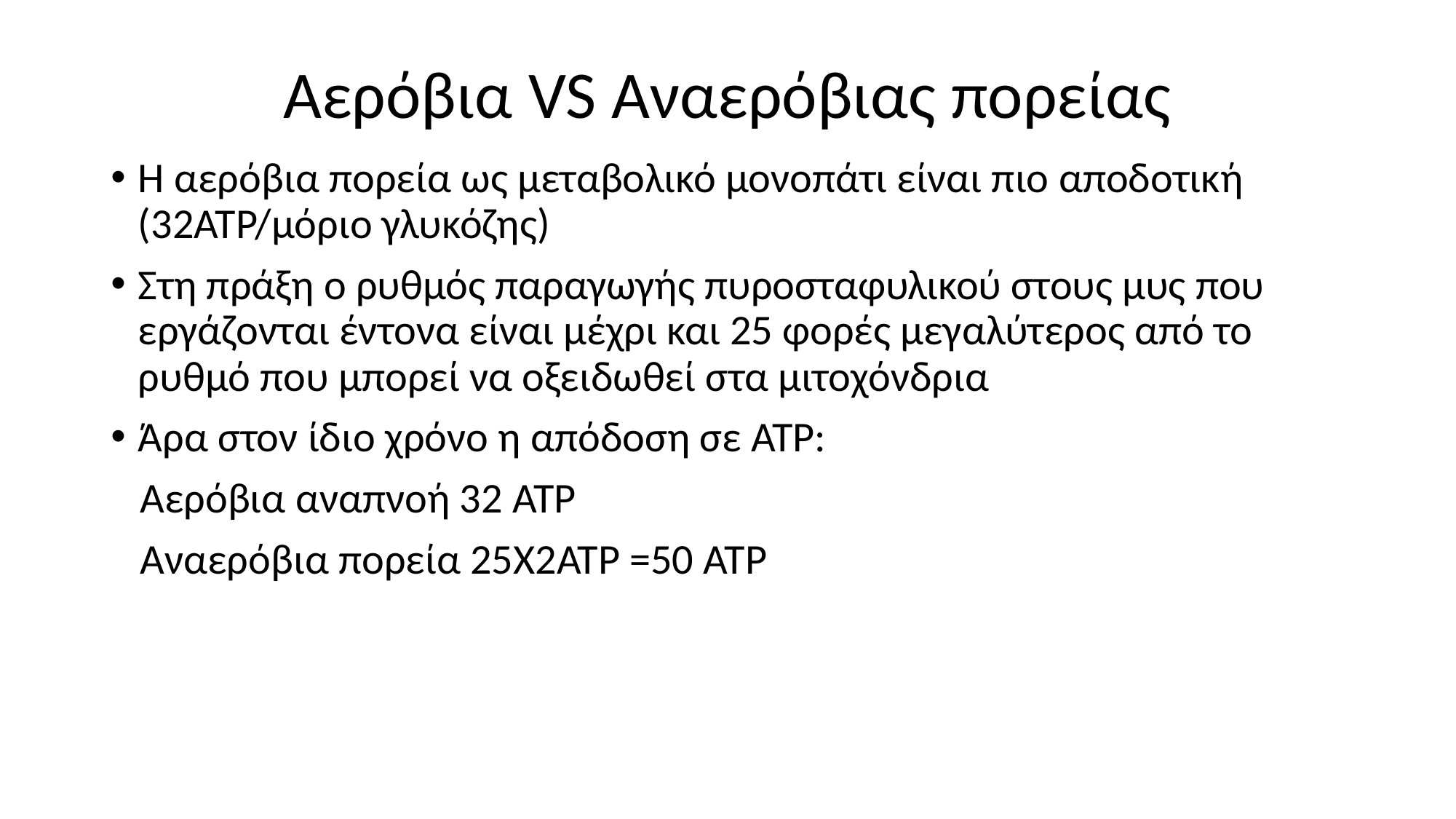

# Αερόβια VS Αναερόβιας πορείας
Η αερόβια πορεία ως μεταβολικό μονοπάτι είναι πιο αποδοτική (32ΑΤΡ/μόριο γλυκόζης)
Στη πράξη ο ρυθμός παραγωγής πυροσταφυλικού στους μυς που εργάζονται έντονα είναι μέχρι και 25 φορές μεγαλύτερος από το ρυθμό που μπορεί να οξειδωθεί στα μιτοχόνδρια
Άρα στον ίδιο χρόνο η απόδοση σε ΑΤΡ:
   Αερόβια αναπνοή 32 ΑΤΡ
   Αναερόβια πορεία 25Χ2ΑΤΡ =50 ΑΤΡ